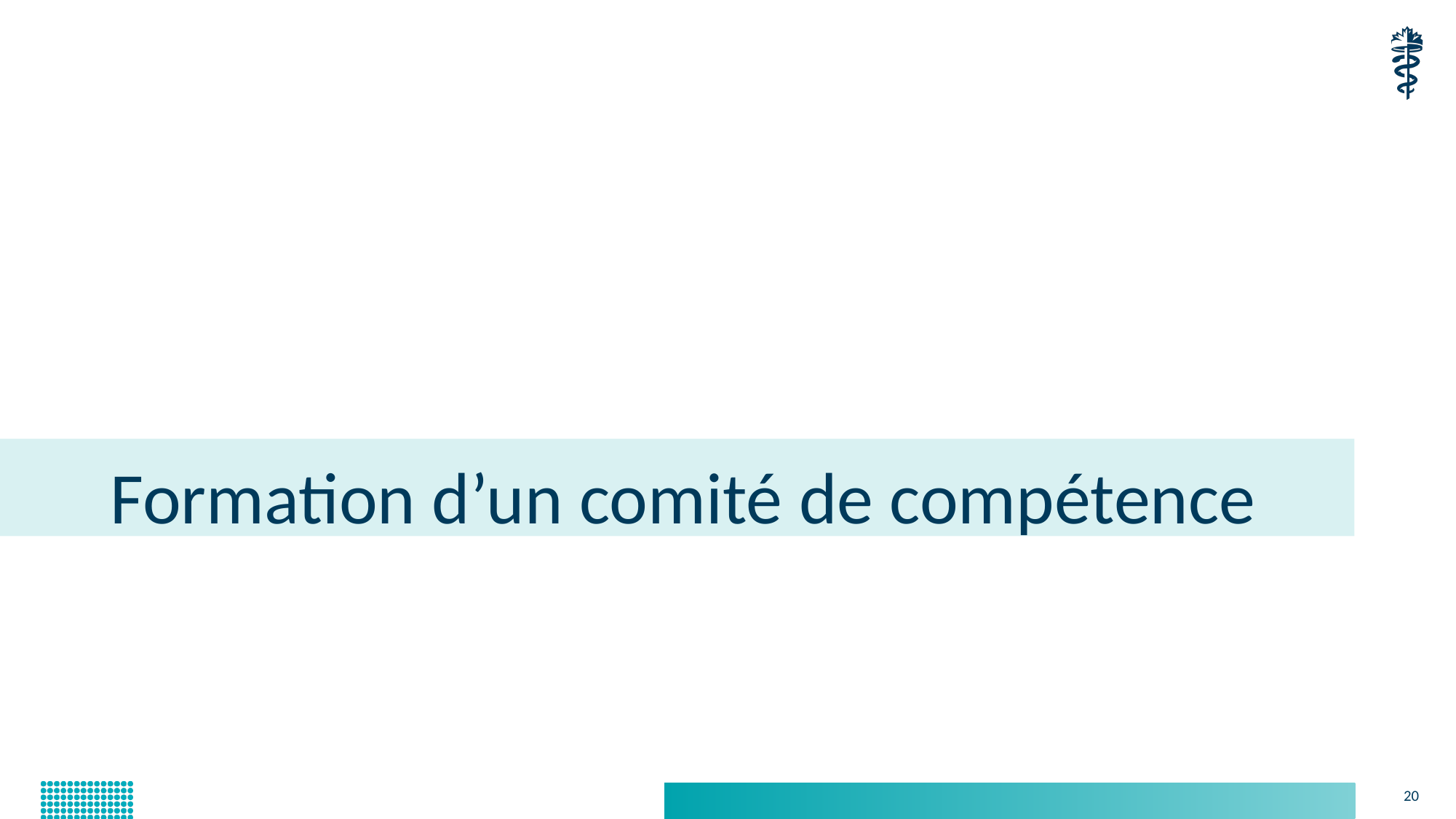

# Formation d’un comité de compétence
20